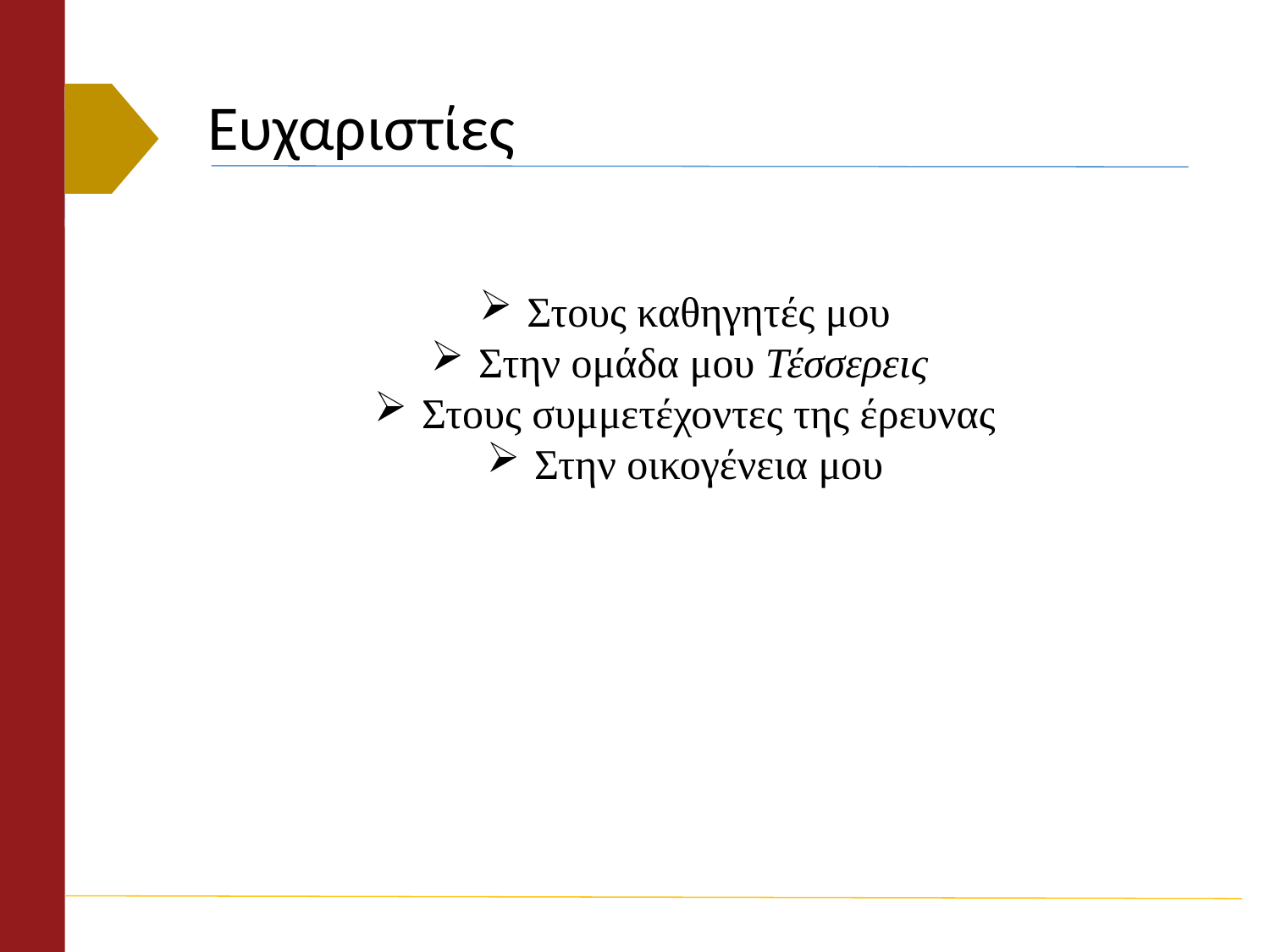

# Ευχαριστίες
Στους καθηγητές μου
Στην ομάδα μου Τέσσερεις
Στους συμμετέχοντες της έρευνας
Στην οικογένεια μου